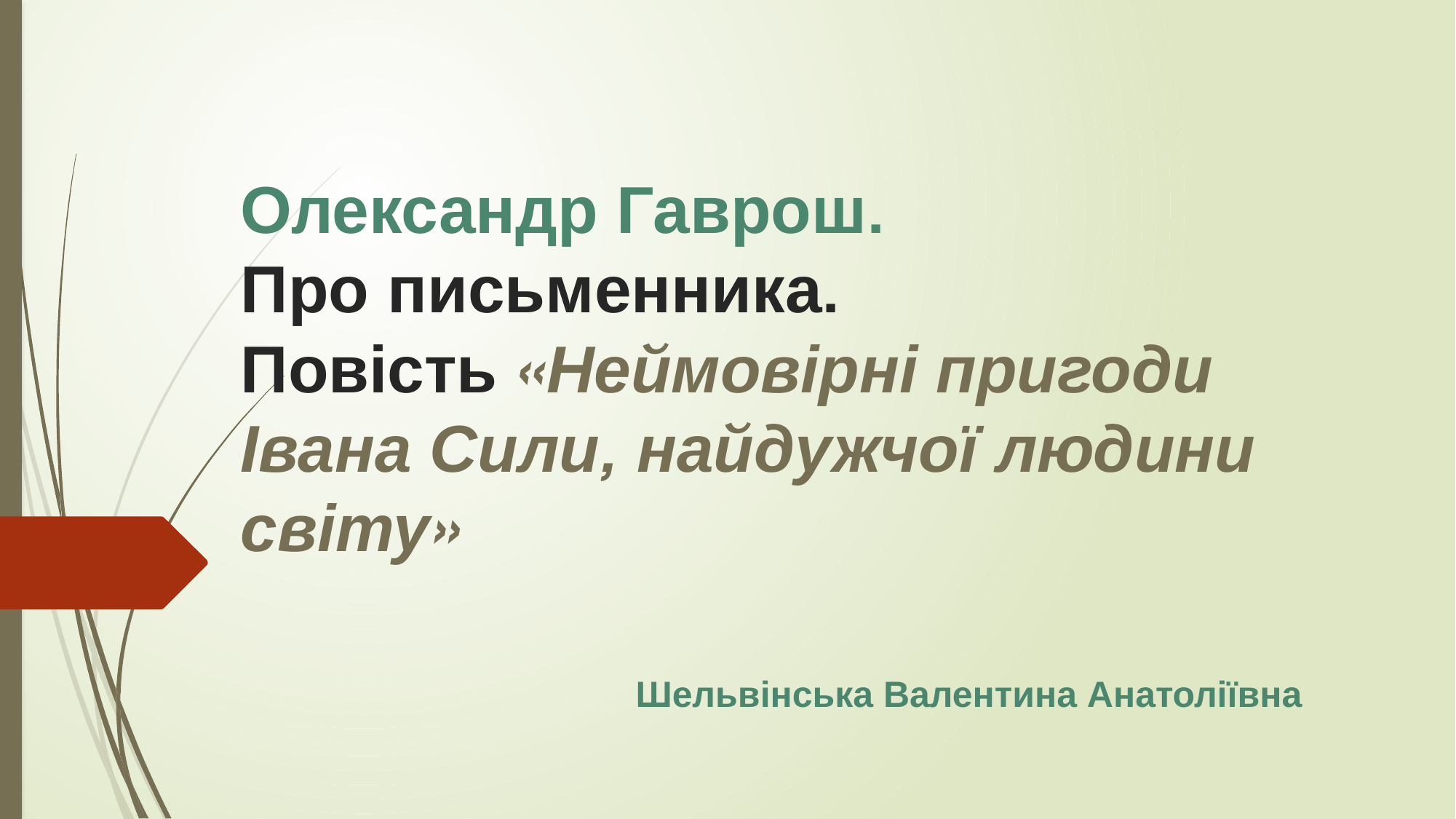

# Олександр Гаврош. Про письменника. Повість «Неймовірні пригоди Івана Сили, найдужчої людини світу»
Шельвінська Валентина Анатоліївна